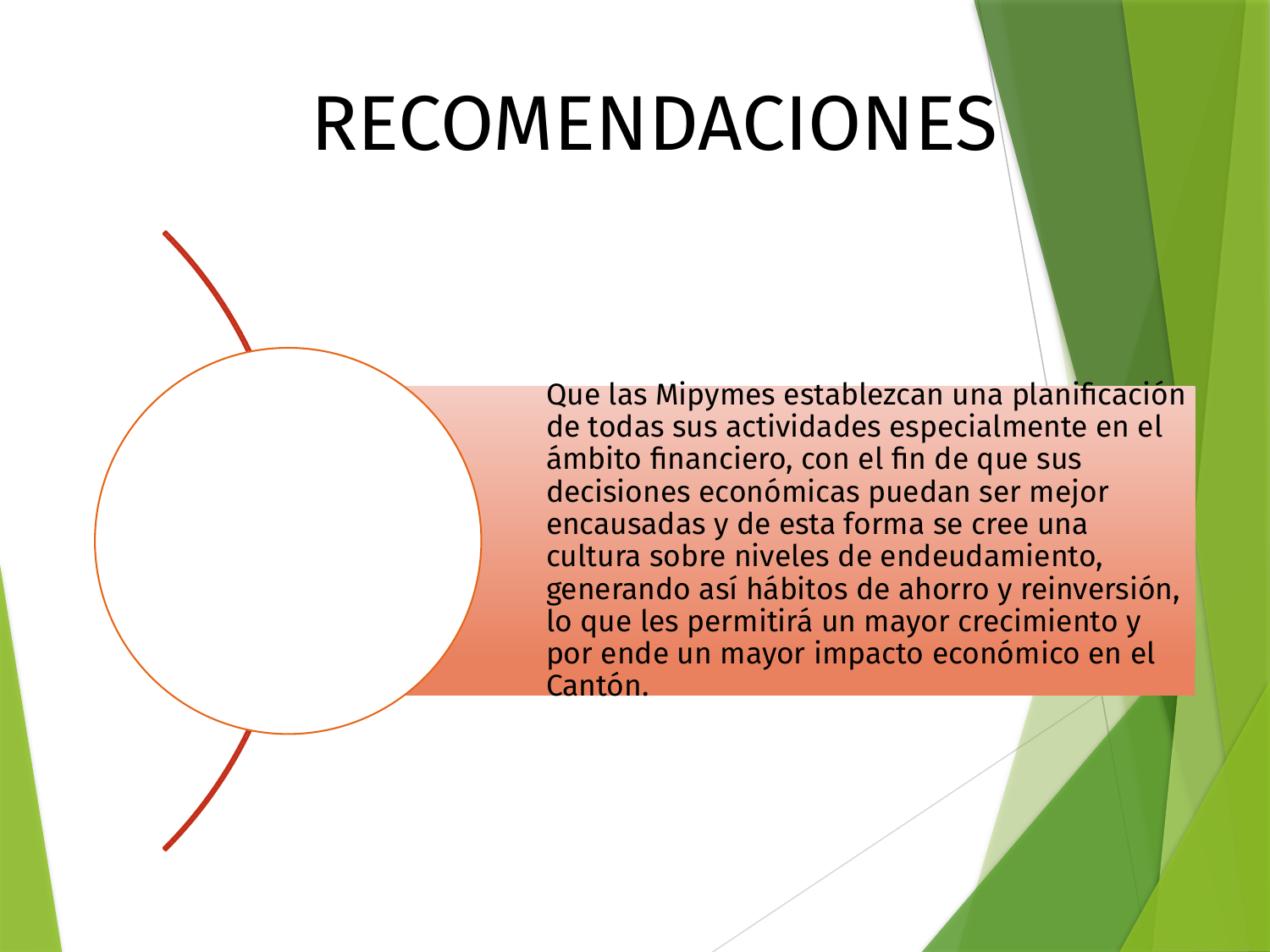

RECOMENDACIONES
Que las Mipymes establezcan una planificación de todas sus actividades especialmente en el ámbito financiero, con el fin de que sus decisiones económicas puedan ser mejor encausadas y de esta forma se cree una cultura sobre niveles de endeudamiento, generando así hábitos de ahorro y reinversión, lo que les permitirá un mayor crecimiento y por ende un mayor impacto económico en el Cantón.